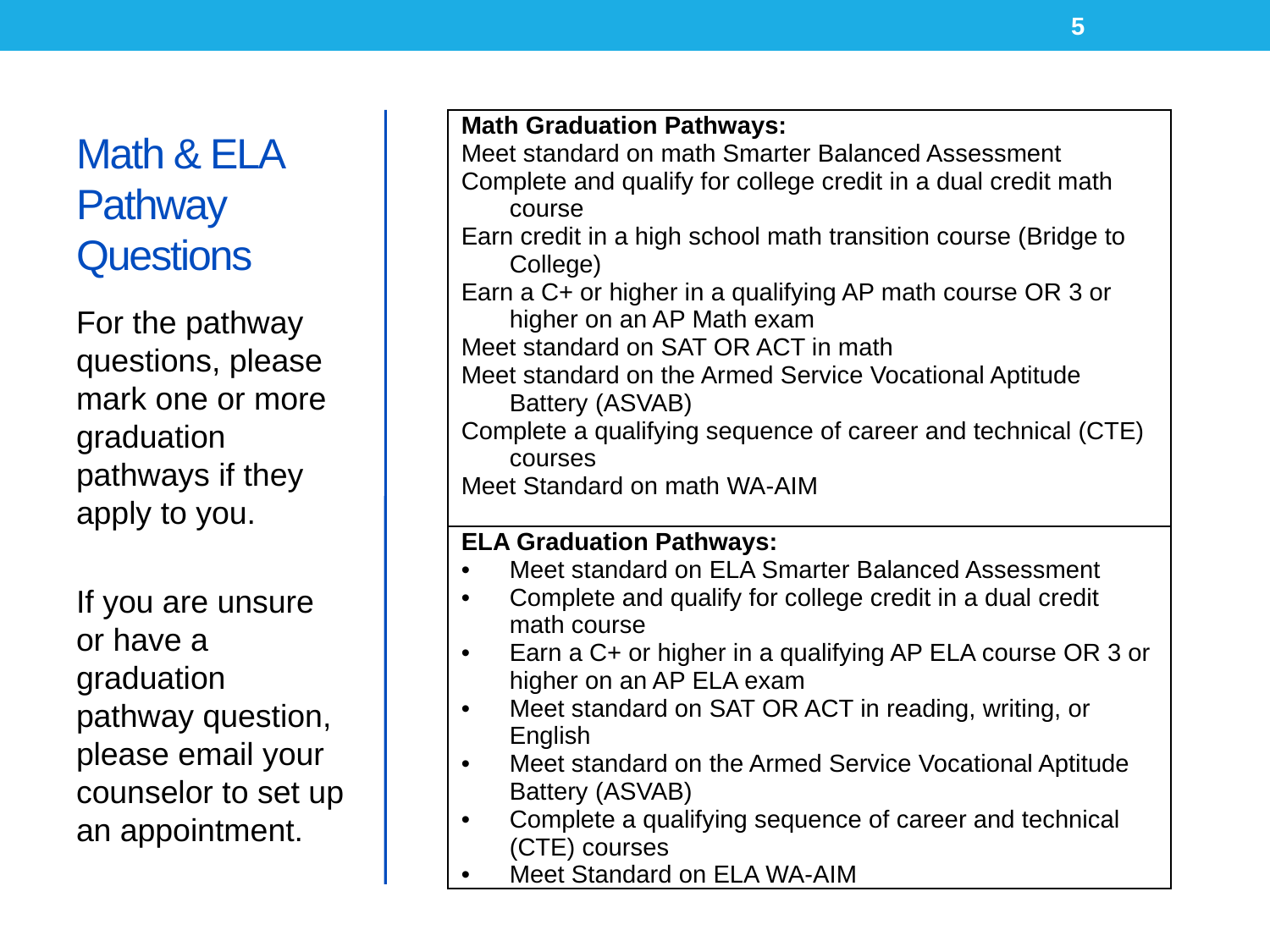

5
# Math & ELA Pathway Questions
| Math Graduation Pathways: Meet standard on math Smarter Balanced Assessment Complete and qualify for college credit in a dual credit math course Earn credit in a high school math transition course (Bridge to College) Earn a C+ or higher in a qualifying AP math course OR 3 or higher on an AP Math exam Meet standard on SAT OR ACT in math Meet standard on the Armed Service Vocational Aptitude Battery (ASVAB) Complete a qualifying sequence of career and technical (CTE) courses Meet Standard on math WA-AIM |
| --- |
| ELA Graduation Pathways: Meet standard on ELA Smarter Balanced Assessment Complete and qualify for college credit in a dual credit math course Earn a C+ or higher in a qualifying AP ELA course OR 3 or higher on an AP ELA exam Meet standard on SAT OR ACT in reading, writing, or English Meet standard on the Armed Service Vocational Aptitude Battery (ASVAB) Complete a qualifying sequence of career and technical (CTE) courses Meet Standard on ELA WA-AIM |
For the pathway questions, please mark one or more graduation pathways if they apply to you.

If you are unsure or have a graduation pathway question, please email your counselor to set up an appointment.